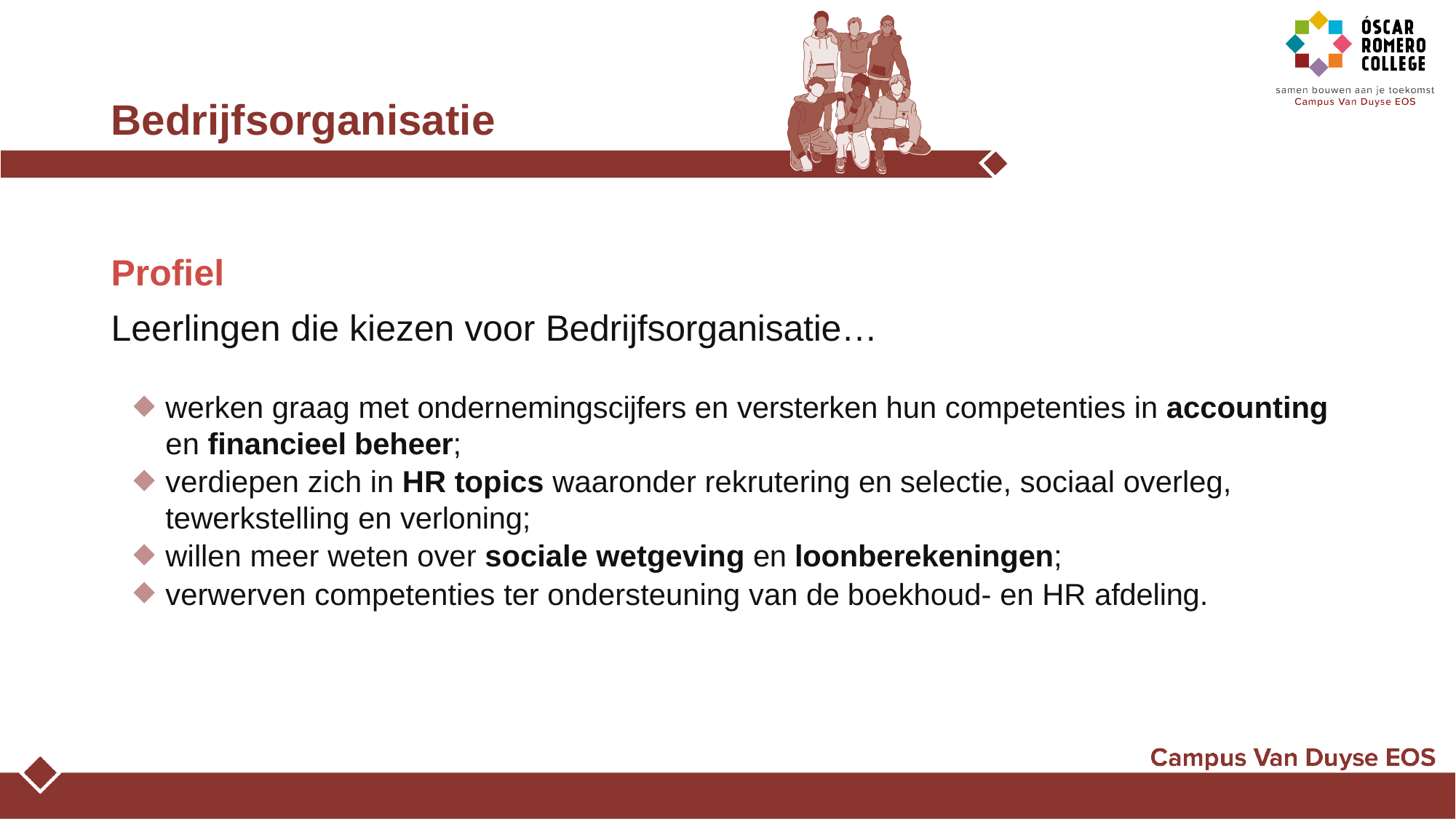

# Bedrijfsorganisatie
Profiel
Leerlingen die kiezen voor Bedrijfsorganisatie…

werken graag met ondernemingscijfers en versterken hun competenties in accounting en financieel beheer;
verdiepen zich in HR topics waaronder rekrutering en selectie, sociaal overleg, tewerkstelling en verloning;
willen meer weten over sociale wetgeving en loonberekeningen;
verwerven competenties ter ondersteuning van de boekhoud- en HR afdeling.